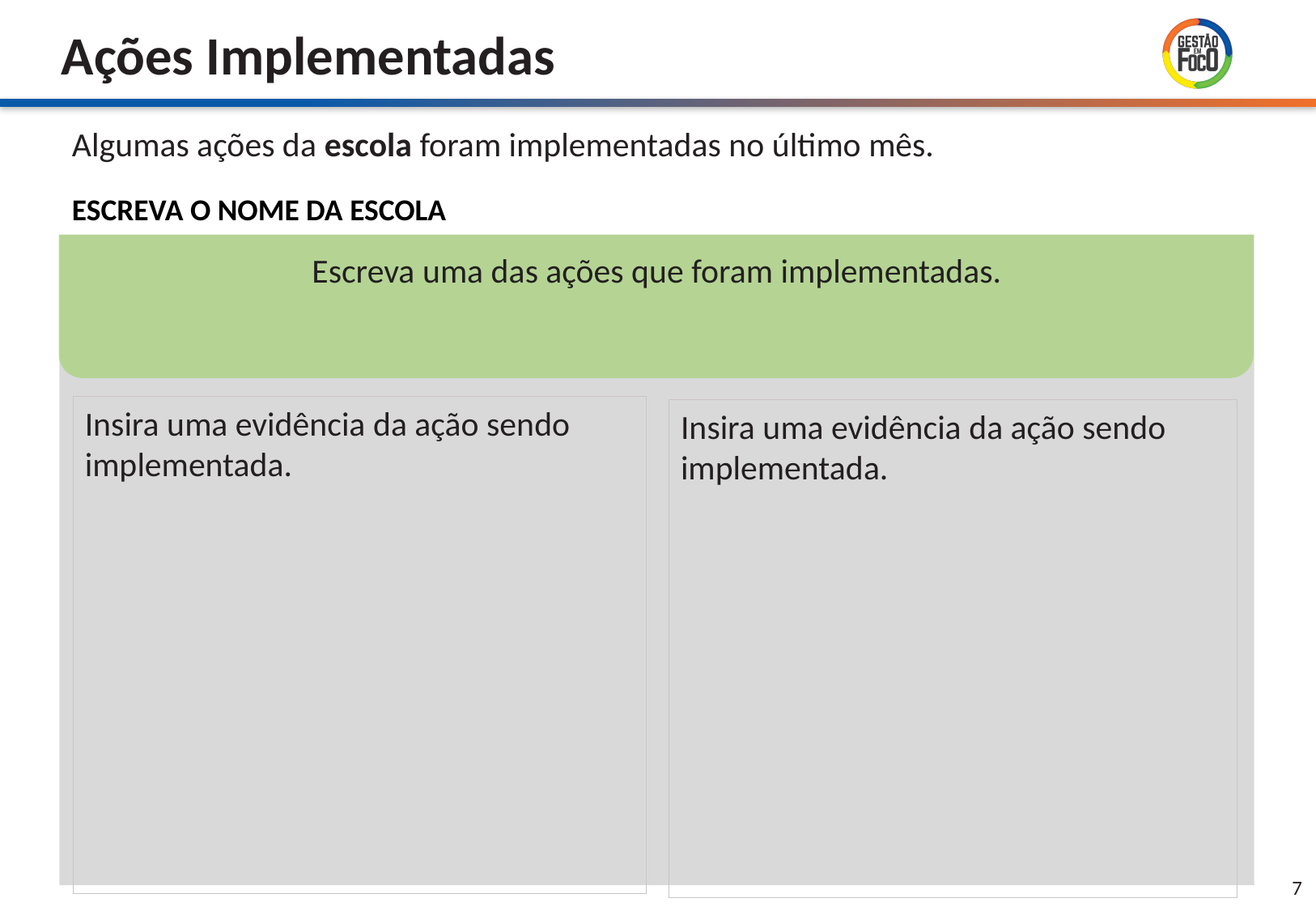

ESCREVA O NOME DA ESCOLA
Escreva uma das ações que foram implementadas.
Insira uma evidência da ação sendo implementada.

Insira uma evidência da ação sendo implementada.